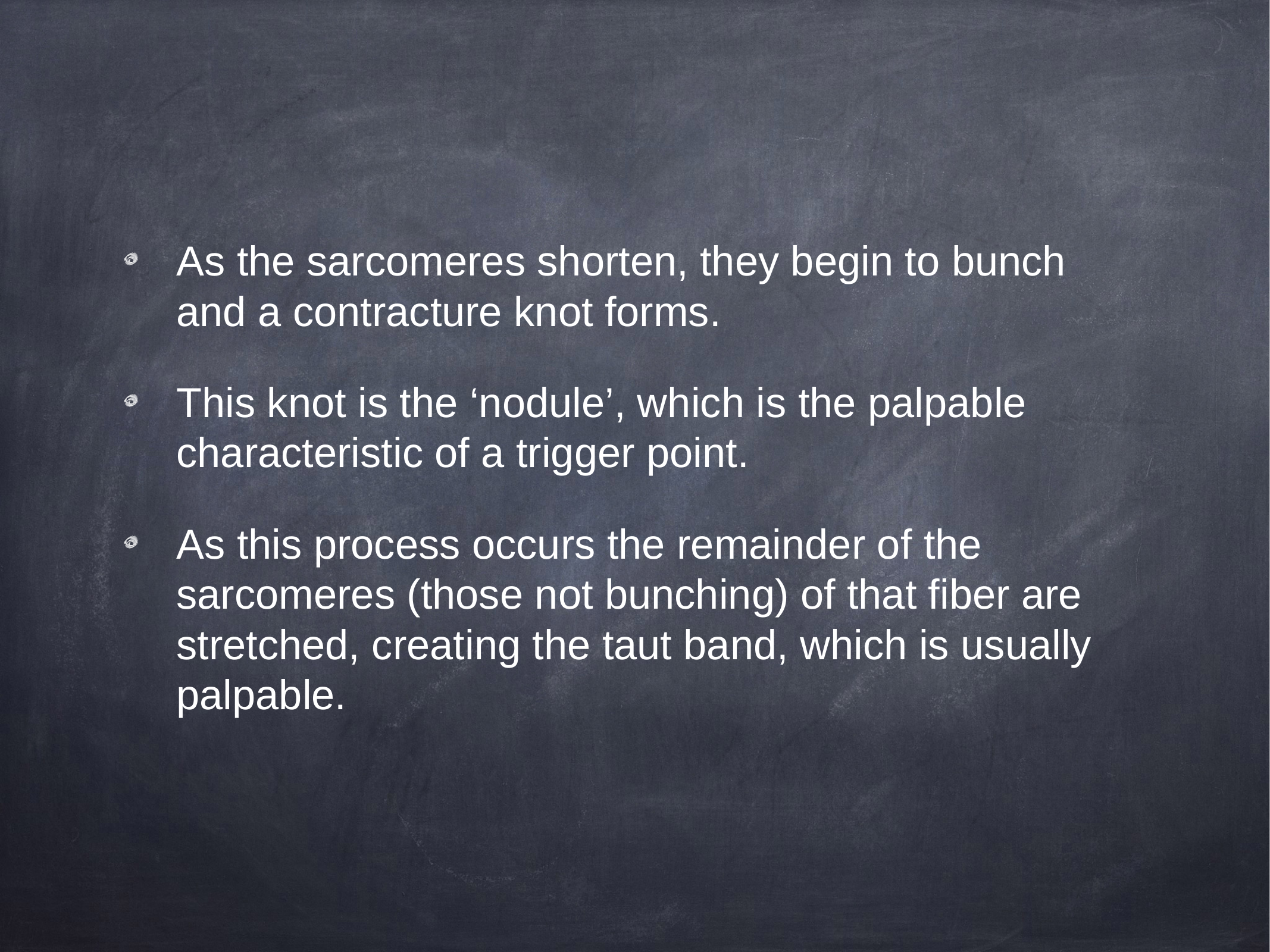

As the sarcomeres shorten, they begin to bunch and a contracture knot forms.
This knot is the ‘nodule’, which is the palpable characteristic of a trigger point.
As this process occurs the remainder of the sarcomeres (those not bunching) of that fiber are stretched, creating the taut band, which is usually palpable.